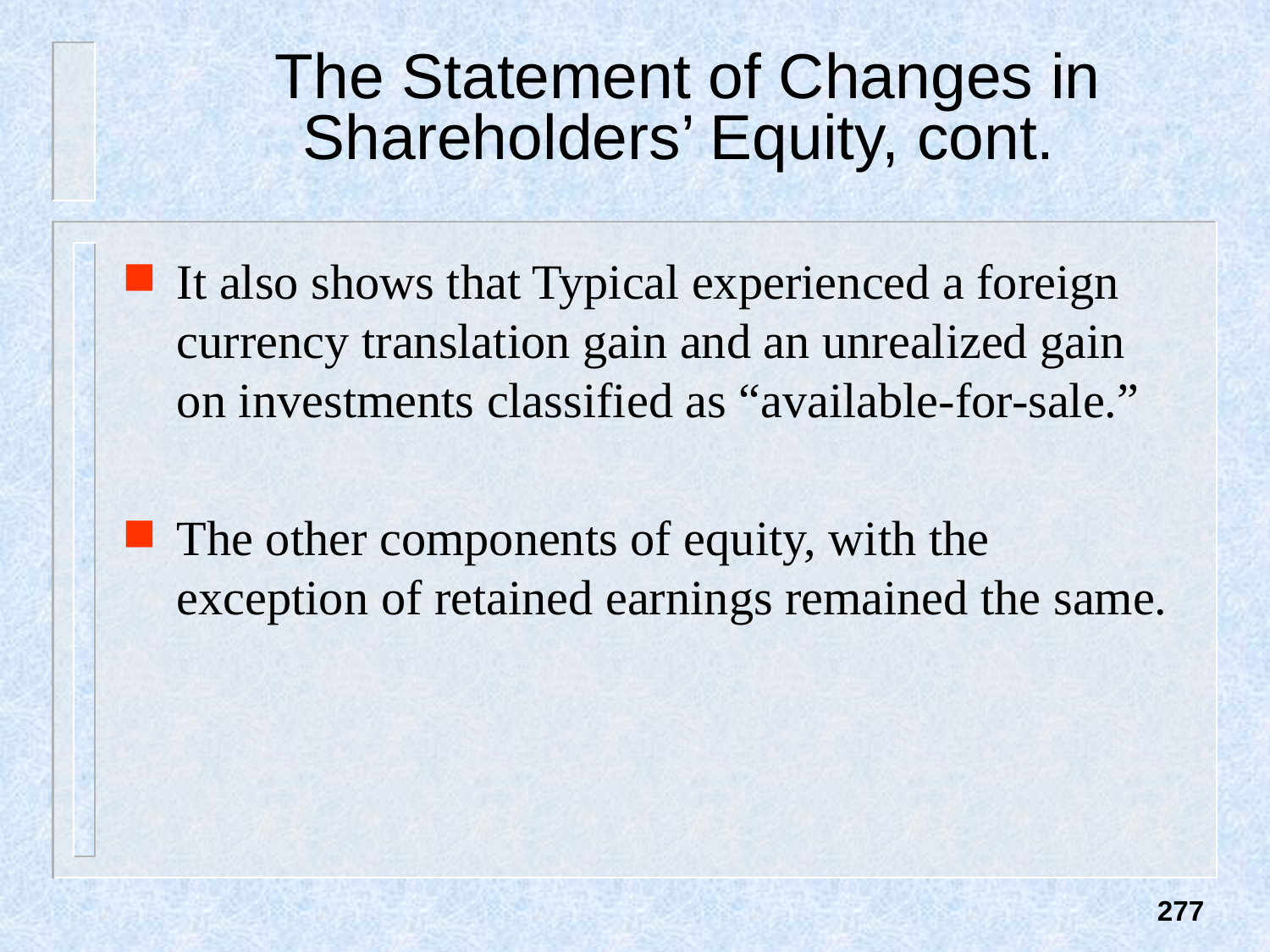

# The Statement of Changes in Shareholders’ Equity, cont.
It also shows that Typical experienced a foreign currency translation gain and an unrealized gain on investments classified as “available-for-sale.”

The other components of equity, with the exception of retained earnings remained the same.
277